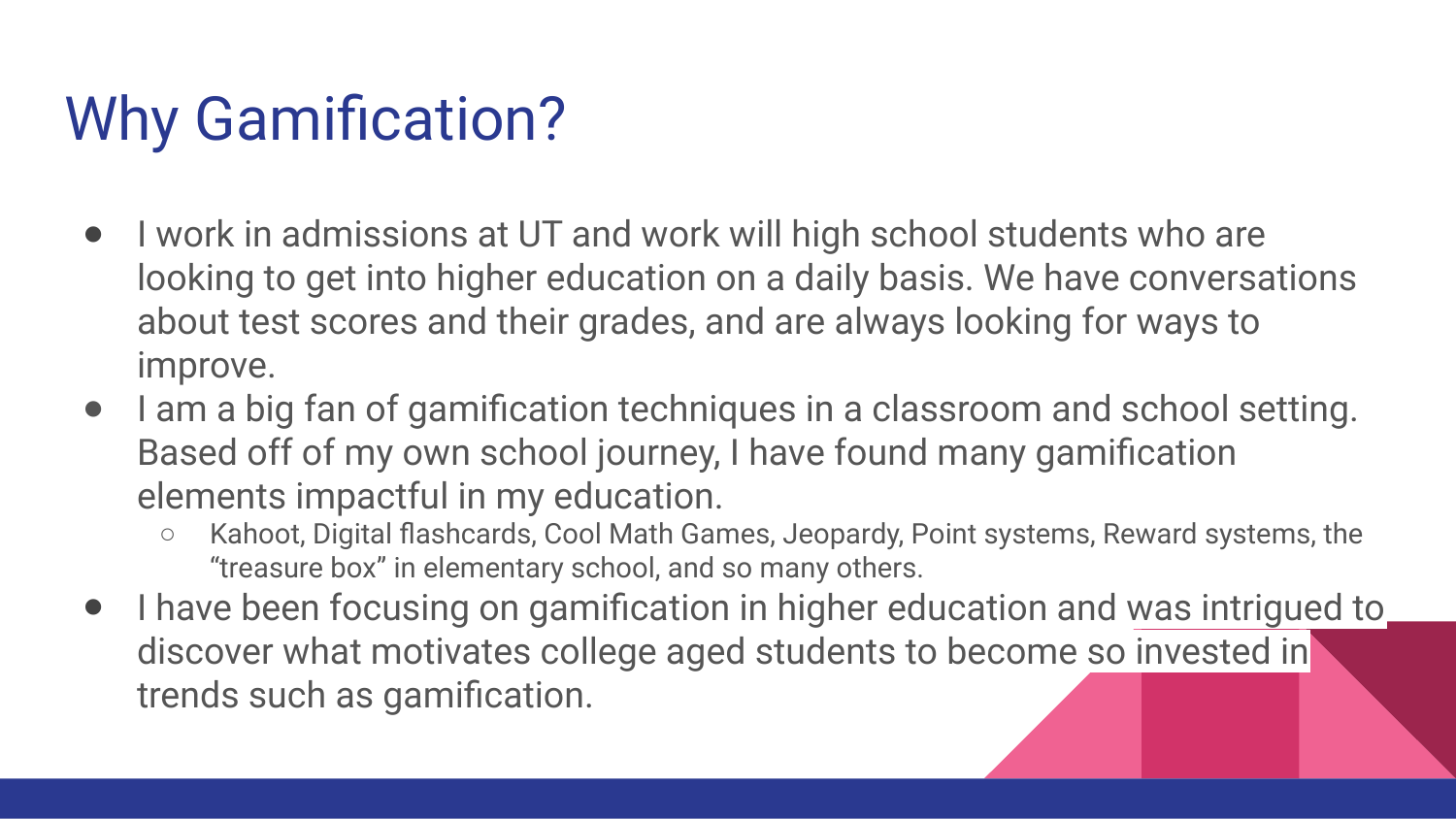

# Why Gamification?
I work in admissions at UT and work will high school students who are looking to get into higher education on a daily basis. We have conversations about test scores and their grades, and are always looking for ways to improve.
I am a big fan of gamification techniques in a classroom and school setting. Based off of my own school journey, I have found many gamification elements impactful in my education.
Kahoot, Digital flashcards, Cool Math Games, Jeopardy, Point systems, Reward systems, the “treasure box” in elementary school, and so many others.
I have been focusing on gamification in higher education and was intrigued to discover what motivates college aged students to become so invested in trends such as gamification.